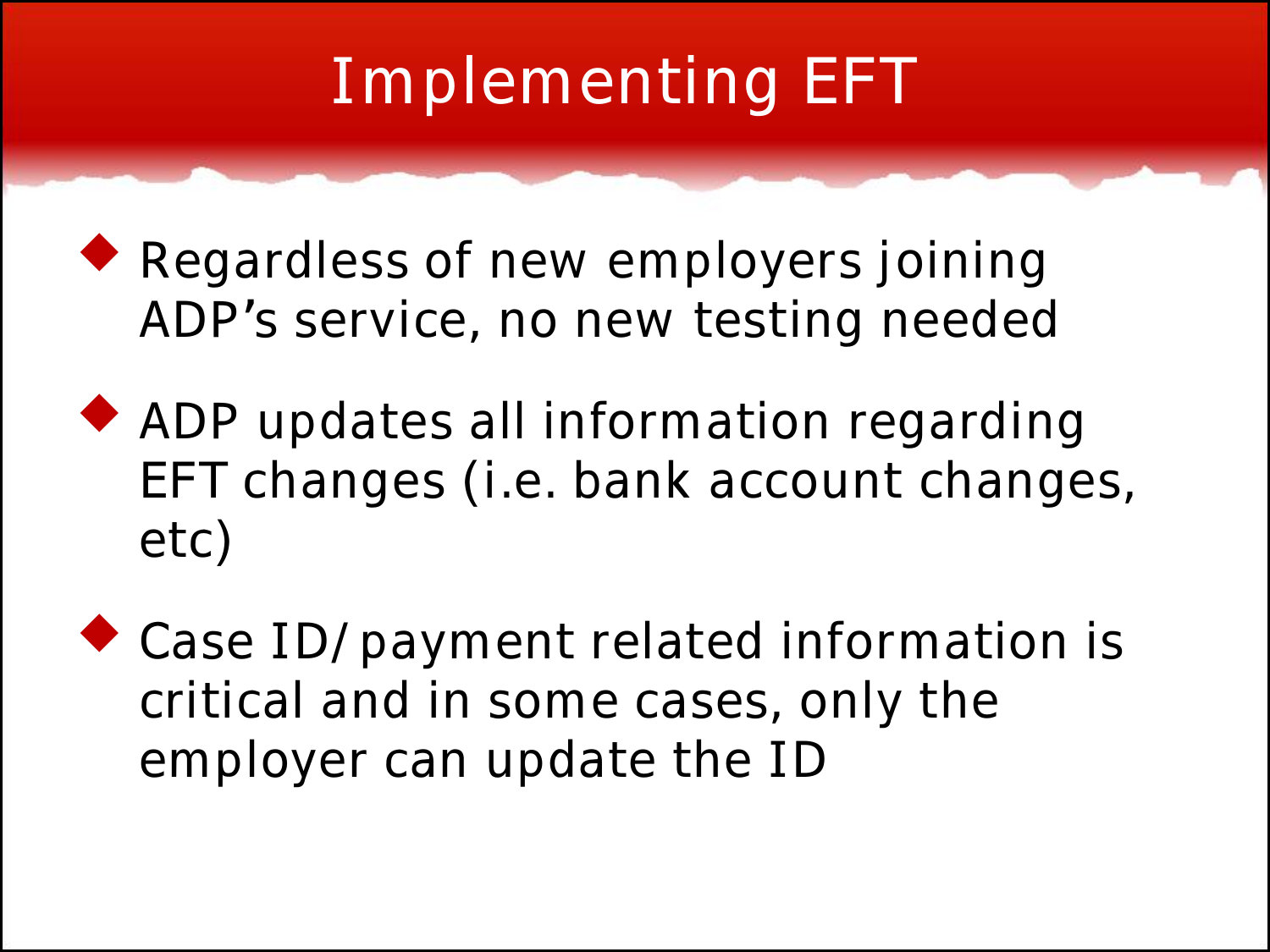

# Implementing EFT
Regardless of new employers joining ADP’s service, no new testing needed
ADP updates all information regarding EFT changes (i.e. bank account changes, etc)
Case ID/payment related information is critical and in some cases, only the employer can update the ID